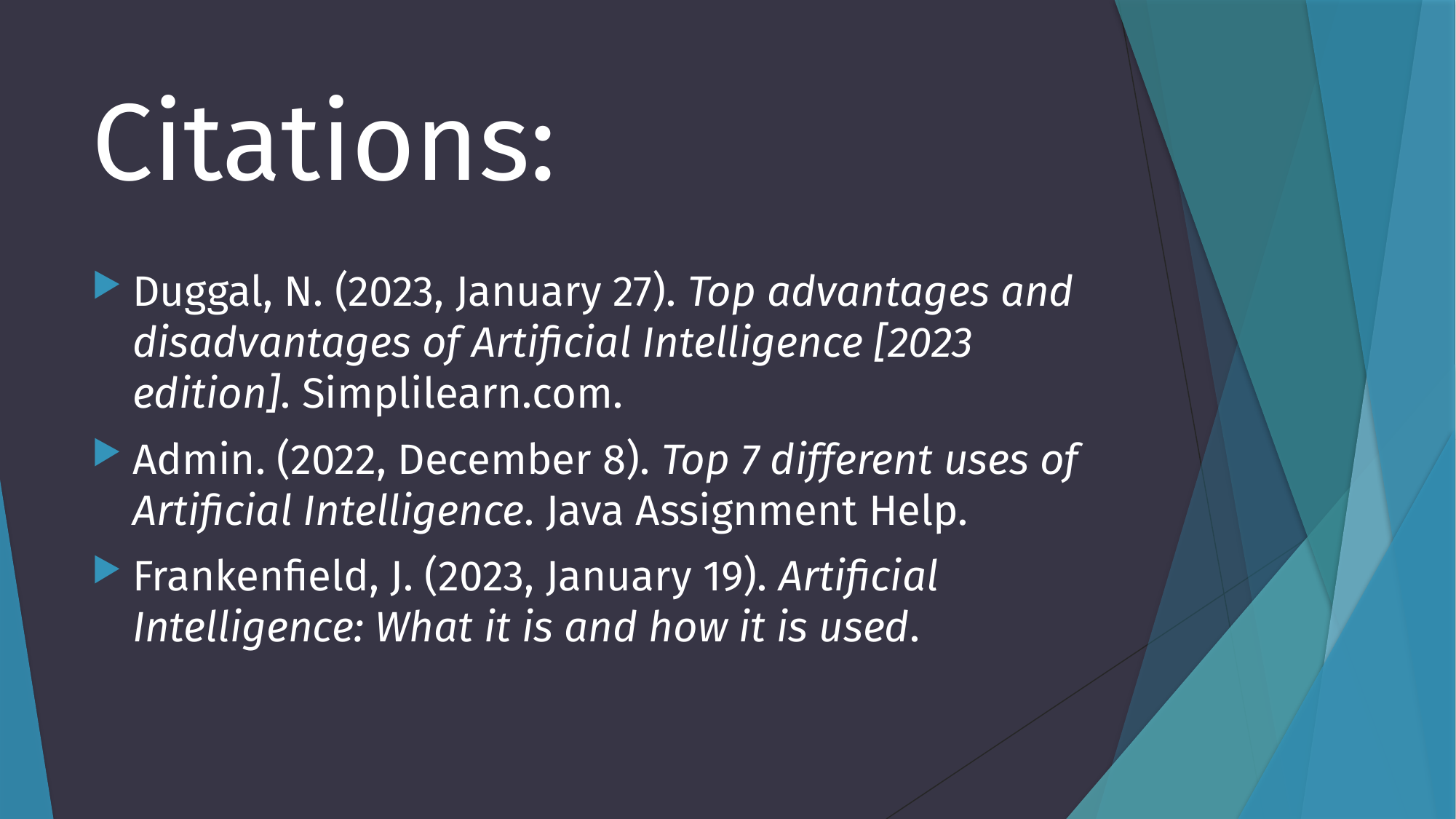

# Citations:
Duggal, N. (2023, January 27). Top advantages and disadvantages of Artificial Intelligence [2023 edition]. Simplilearn.com.
Admin. (2022, December 8). Top 7 different uses of Artificial Intelligence. Java Assignment Help.
Frankenfield, J. (2023, January 19). Artificial Intelligence: What it is and how it is used.